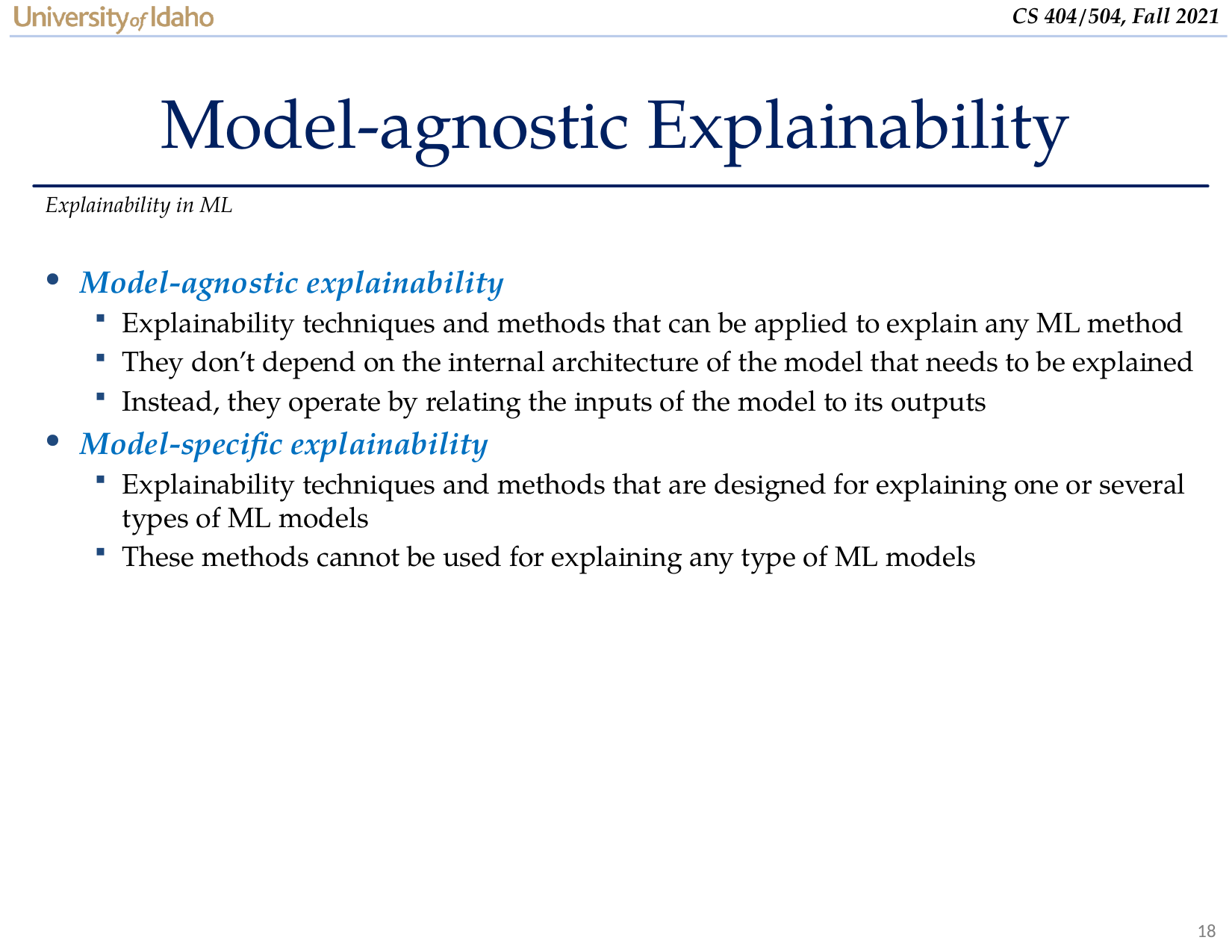

# Model-agnostic Explainability
Explainability in ML

Model-agnostic explainability
Explainability techniques and methods that can be applied to explain any ML method
They don’t depend on the internal architecture of the model that needs to be explained
Instead, they operate by relating the inputs of the model to its outputs
Model-specific explainability
Explainability techniques and methods that are designed for explaining one or several types of ML models
These methods cannot be used for explaining any type of ML models